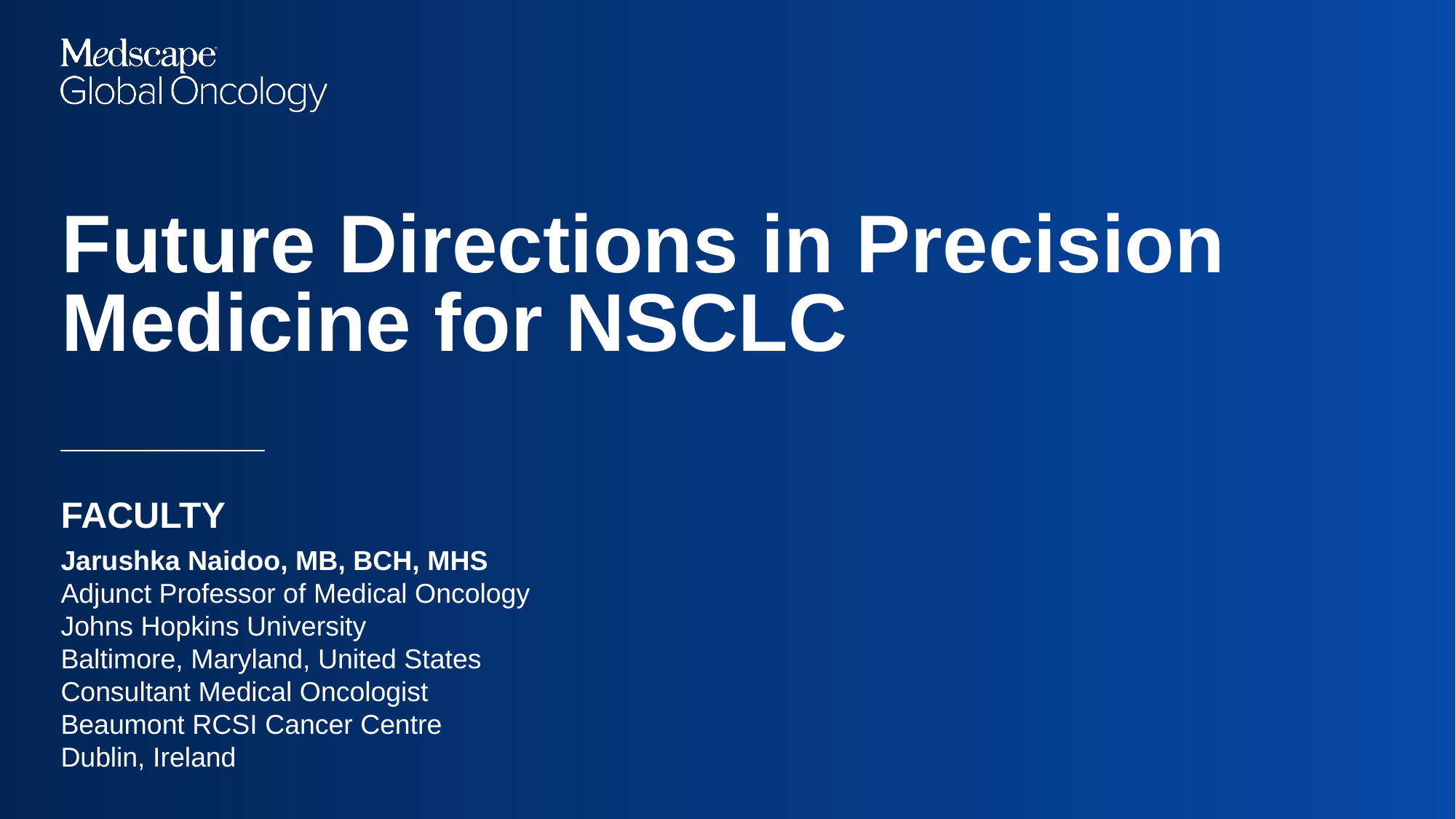

Future Directions in Precision Medicine for NSCLC
Faculty
Jarushka Naidoo, MB, BCH, MHS
Adjunct Professor of Medical Oncology
Johns Hopkins University
Baltimore, Maryland, United States
Consultant Medical Oncologist
Beaumont RCSI Cancer Centre
Dublin, Ireland